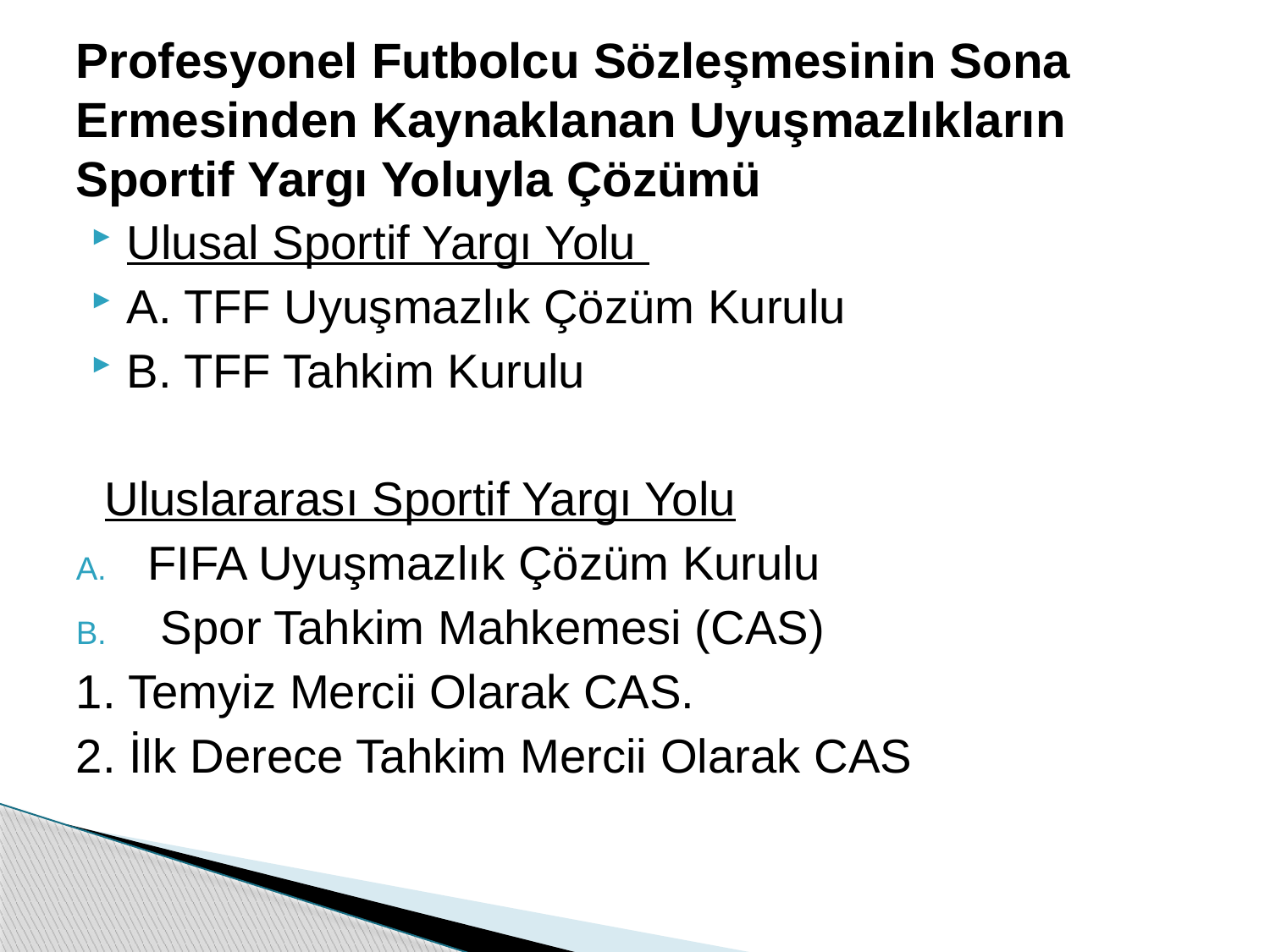

# Profesyonel Futbolcu Sözleşmesinin Sona Ermesinden Kaynaklanan Uyuşmazlıkların Sportif Yargı Yoluyla Çözümü
Ulusal Sportif Yargı Yolu
A. TFF Uyuşmazlık Çözüm Kurulu
B. TFF Tahkim Kurulu

 Uluslararası Sportif Yargı Yolu
FIFA Uyuşmazlık Çözüm Kurulu
 Spor Tahkim Mahkemesi (CAS)
1. Temyiz Mercii Olarak CAS.
2. İlk Derece Tahkim Mercii Olarak CAS